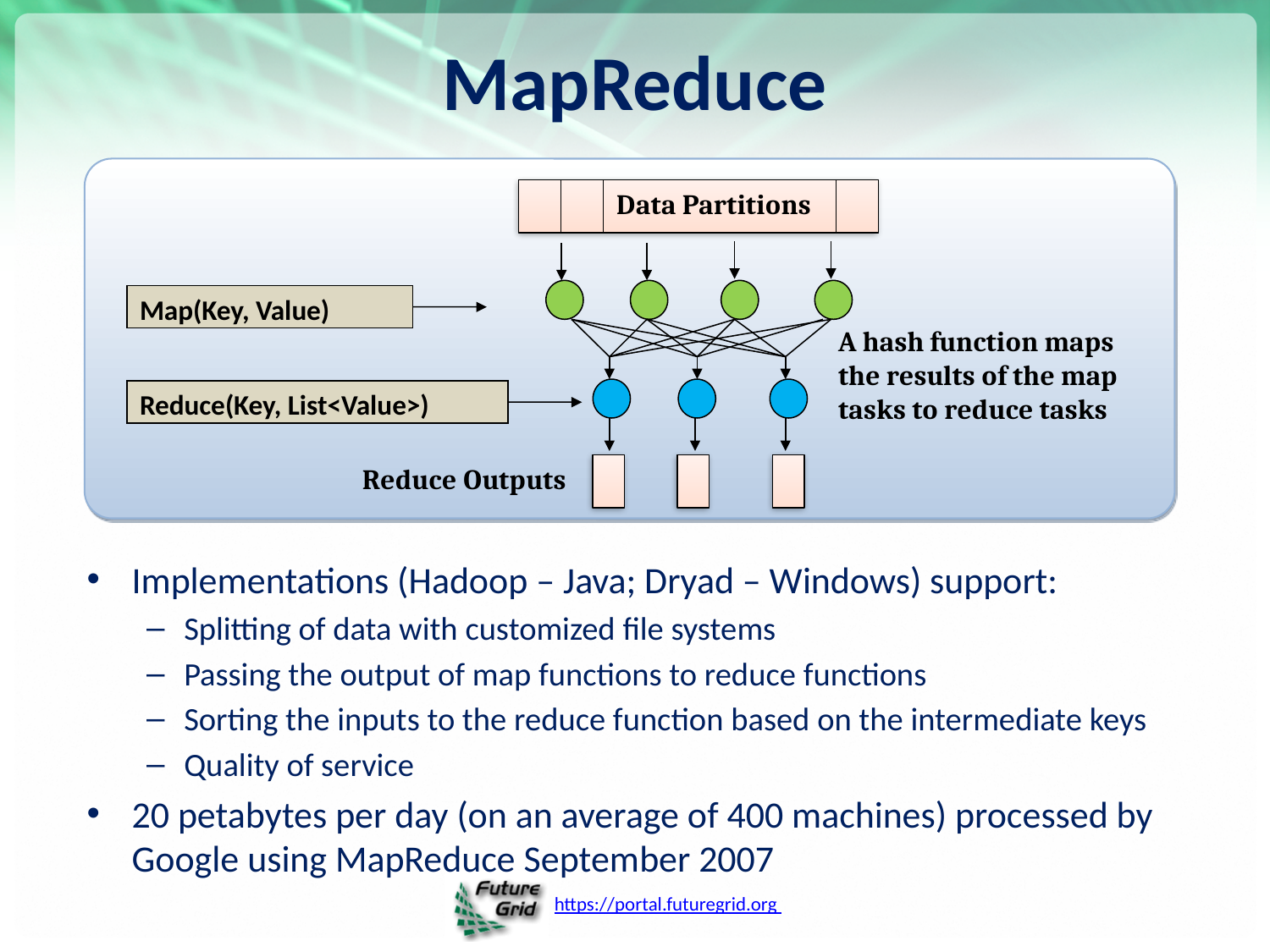

# MapReduce

Data Partitions

Map(Key, Value)
A hash function maps the results of the map tasks to reduce tasks

Reduce(Key, List<Value>)
Reduce Outputs

Implementations (Hadoop – Java; Dryad – Windows) support:
Splitting of data with customized file systems
Passing the output of map functions to reduce functions
Sorting the inputs to the reduce function based on the intermediate keys
Quality of service
20 petabytes per day (on an average of 400 machines) processed by Google using MapReduce September 2007